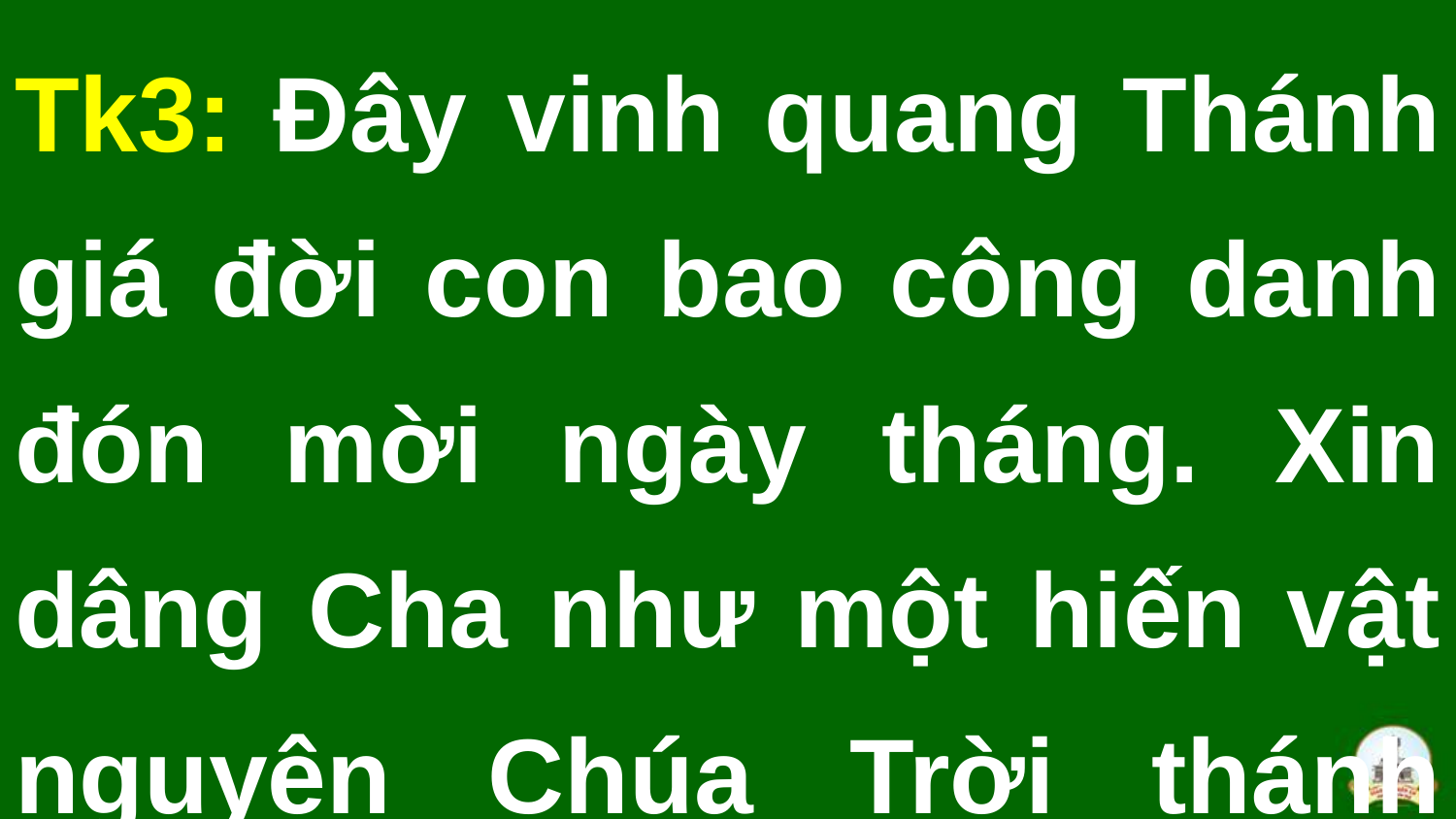

Tk3: Đây vinh quang Thánh giá đời con bao công danh đón mời ngày tháng. Xin dâng Cha như một hiến vật nguyện Chúa Trời thánh hóa đời con